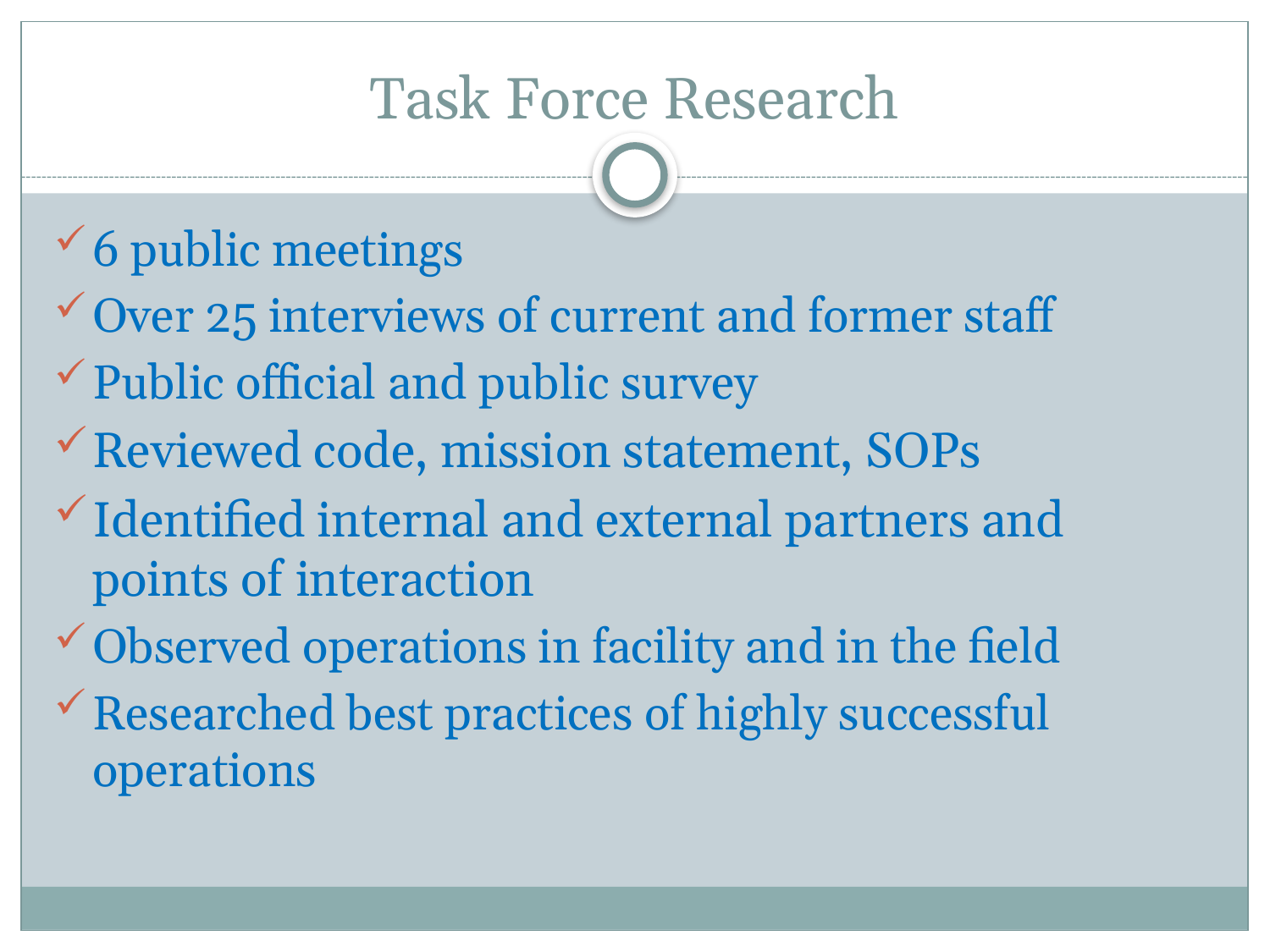

# Task Force Research
6 public meetings
Over 25 interviews of current and former staff
Public official and public survey
Reviewed code, mission statement, SOPs
Identified internal and external partners and points of interaction
Observed operations in facility and in the field
Researched best practices of highly successful operations